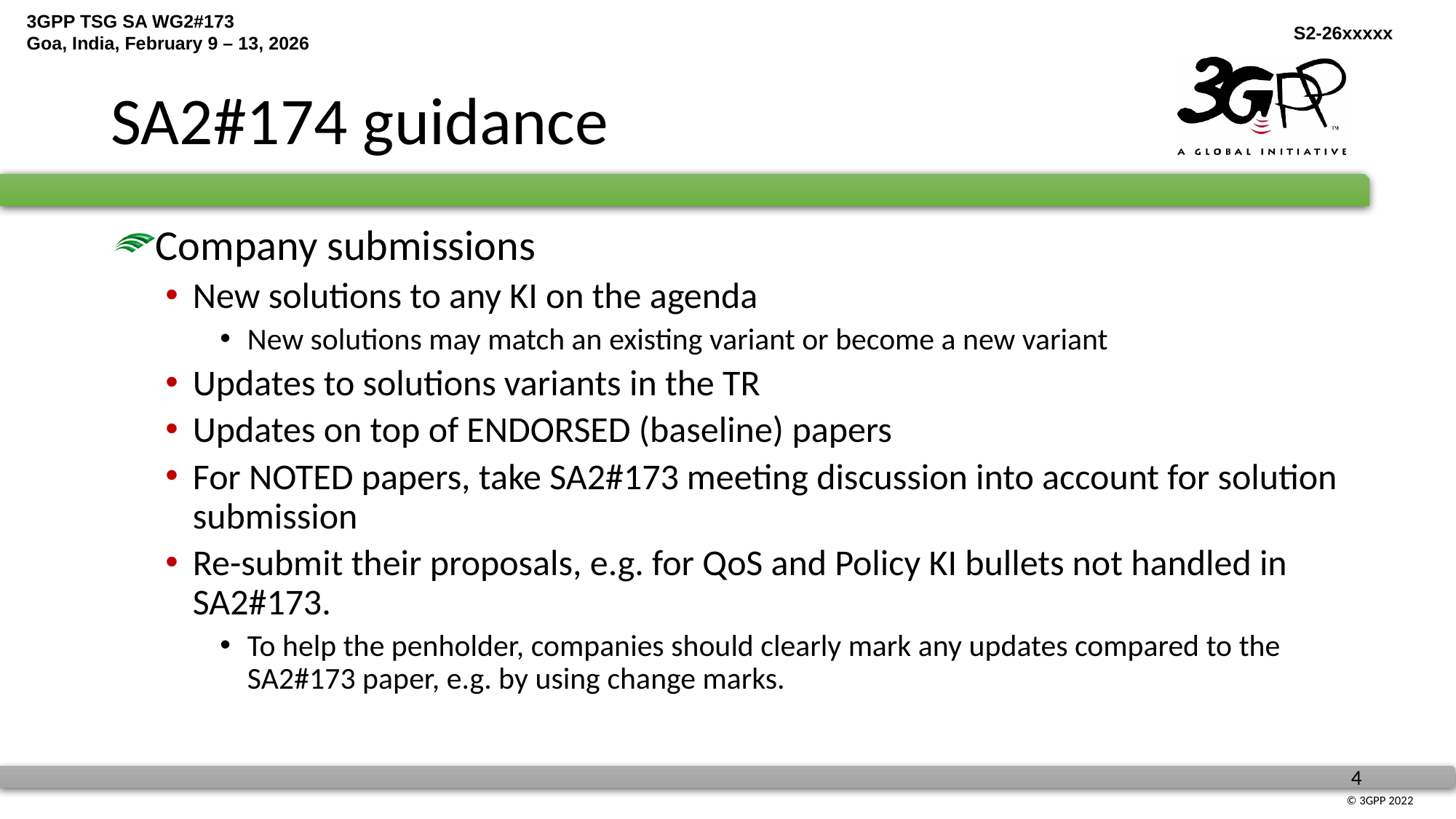

# SA2#174 guidance
Company submissions
New solutions to any KI on the agenda
New solutions may match an existing variant or become a new variant
Updates to solutions variants in the TR
Updates on top of ENDORSED (baseline) papers
For NOTED papers, take SA2#173 meeting discussion into account for solution submission
Re-submit their proposals, e.g. for QoS and Policy KI bullets not handled in SA2#173.
To help the penholder, companies should clearly mark any updates compared to the SA2#173 paper, e.g. by using change marks.